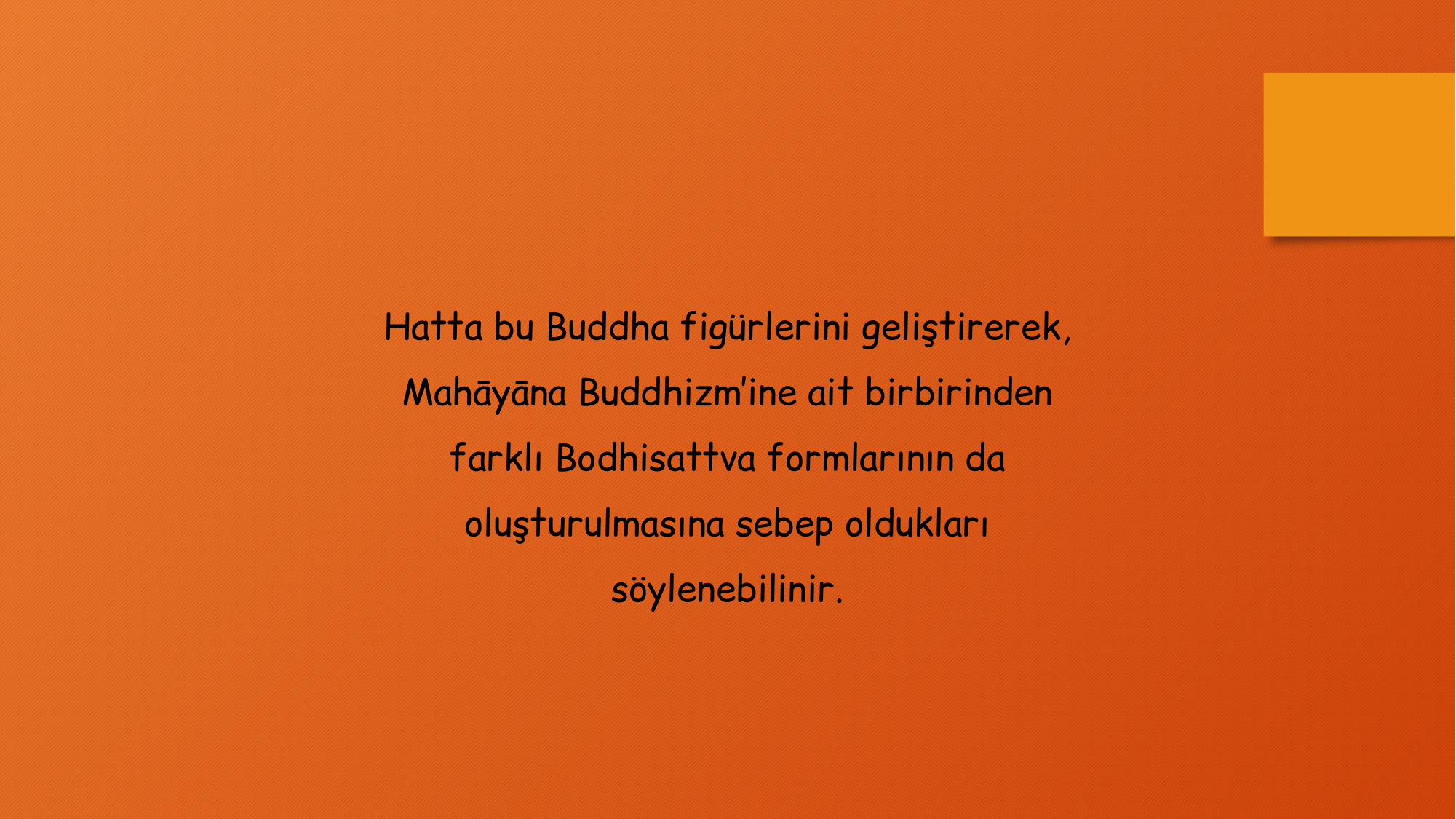

Hatta bu Buddha figürlerini geliştirerek, Mahāyāna Buddhizm’ine ait birbirinden farklı Bodhisattva formlarının da oluşturulmasına sebep oldukları söylenebilinir.